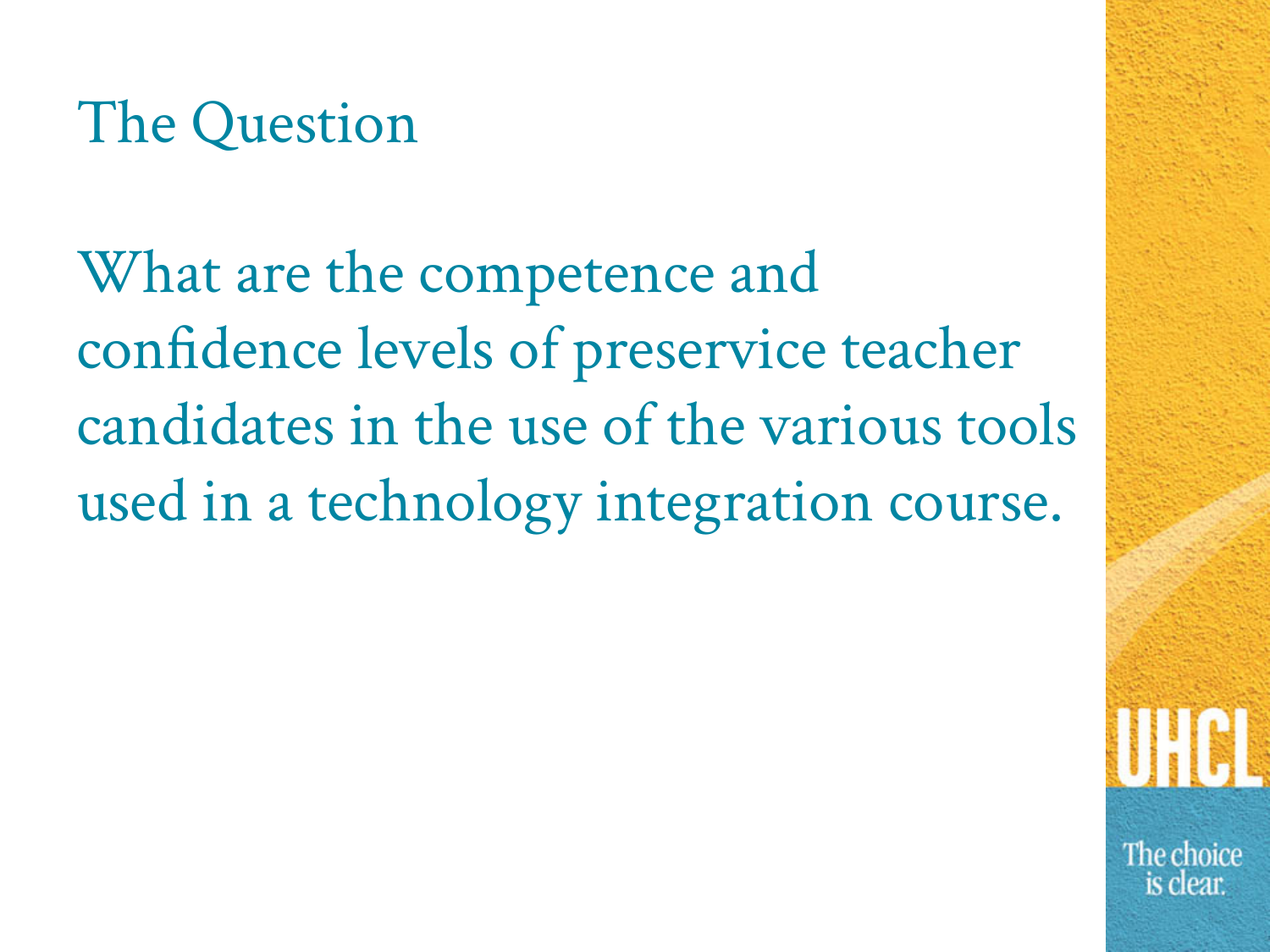

# The Question
What are the competence and confidence levels of preservice teacher candidates in the use of the various tools used in a technology integration course.